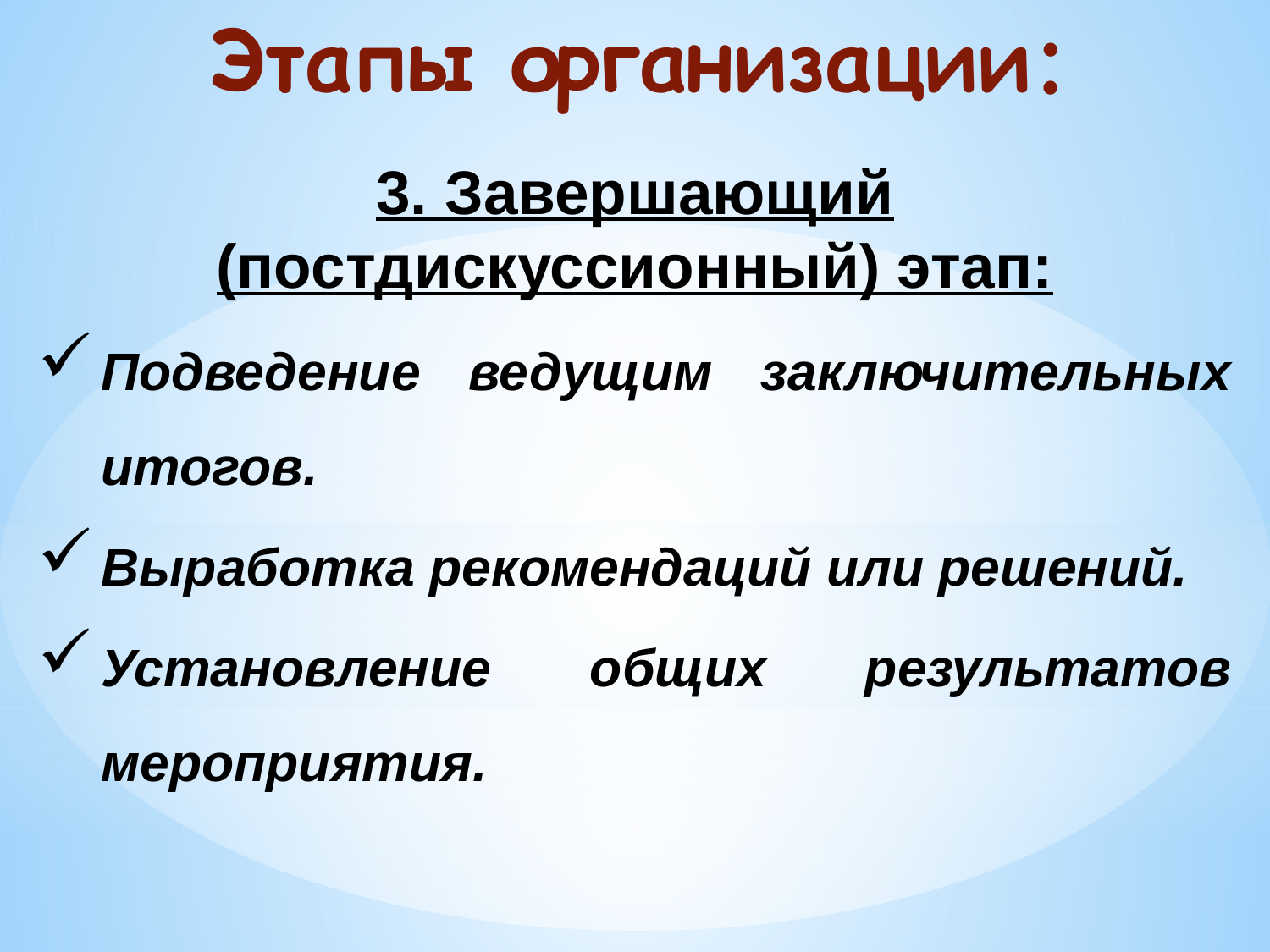

Этапы организации:
3. Завершающий (постдискуссионный) этап:
Подведение ведущим заключительных итогов.
Выработка рекомендаций или решений.
Установление общих результатов мероприятия.

#